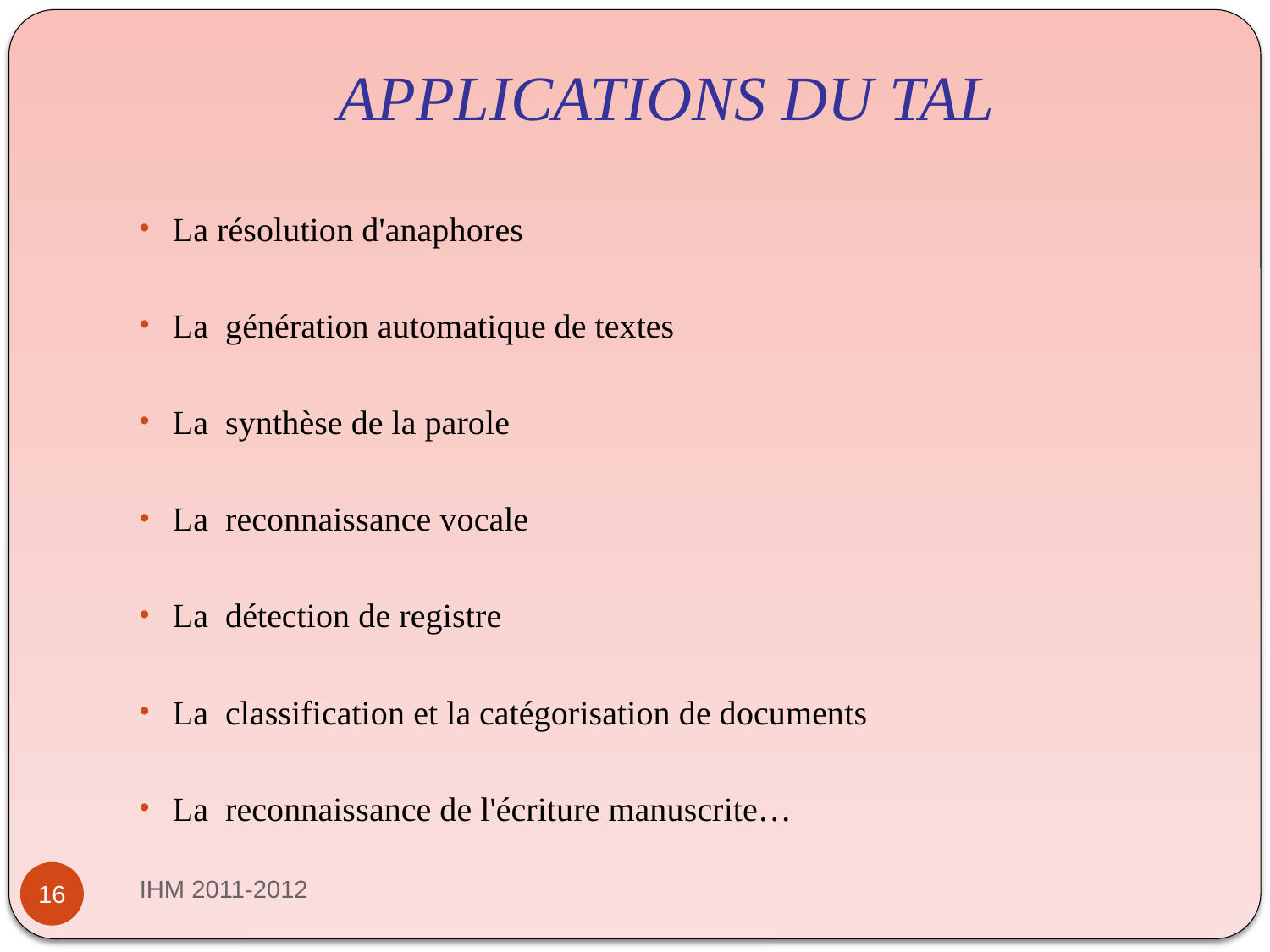

# APPLICATIONS DU TAL
La résolution d'anaphores

La  génération automatique de textes

La  synthèse de la parole

La  reconnaissance vocale

La  détection de registre

La  classification et la catégorisation de documents

La  reconnaissance de l'écriture manuscrite…

IHM 2011-2012
16